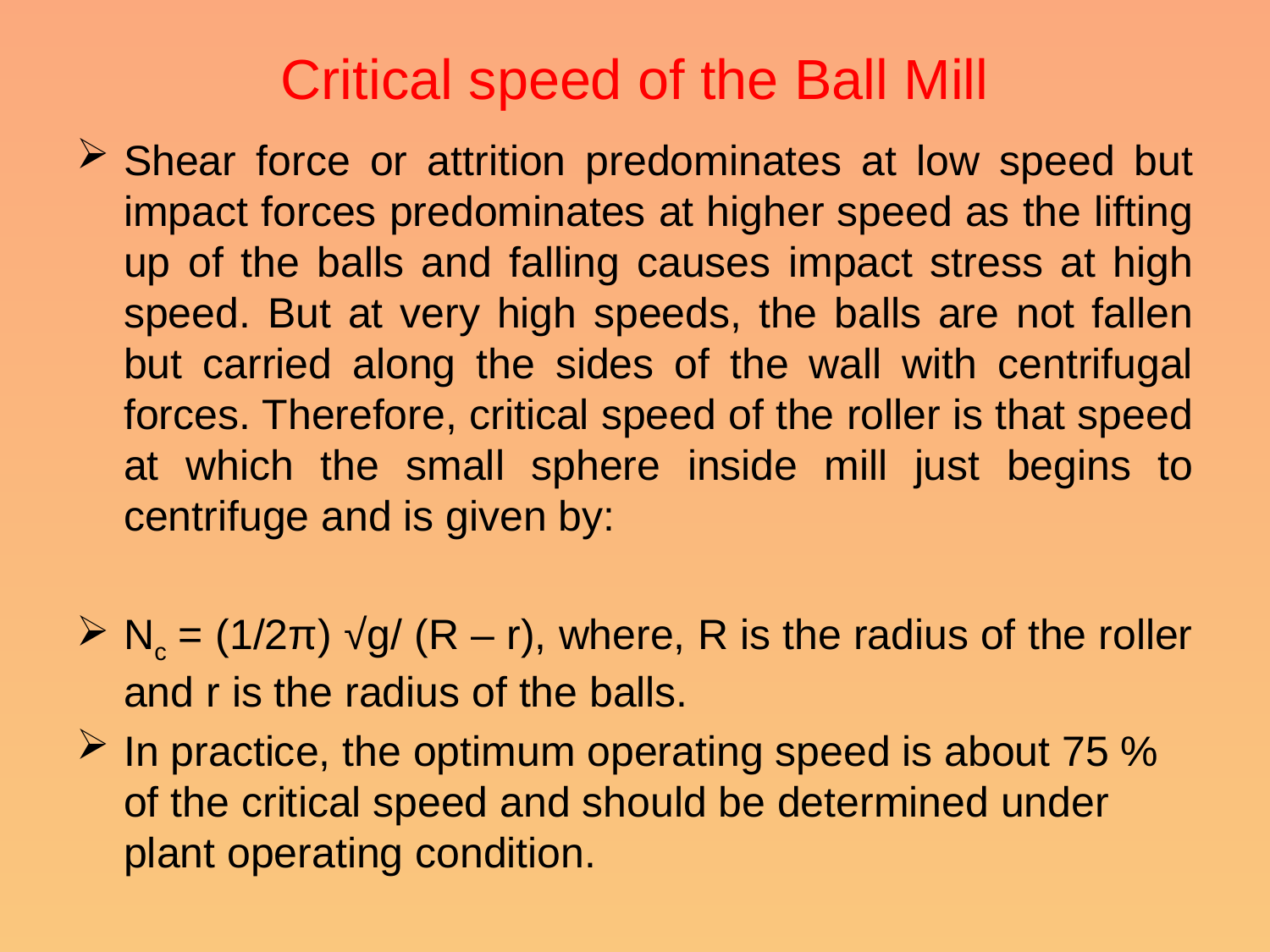

# Critical speed of the Ball Mill
Shear force or attrition predominates at low speed but impact forces predominates at higher speed as the lifting up of the balls and falling causes impact stress at high speed. But at very high speeds, the balls are not fallen but carried along the sides of the wall with centrifugal forces. Therefore, critical speed of the roller is that speed at which the small sphere inside mill just begins to centrifuge and is given by:

Nc = (1/2π) √g/ (R – r), where, R is the radius of the roller and r is the radius of the balls.
In practice, the optimum operating speed is about 75 % of the critical speed and should be determined under plant operating condition.